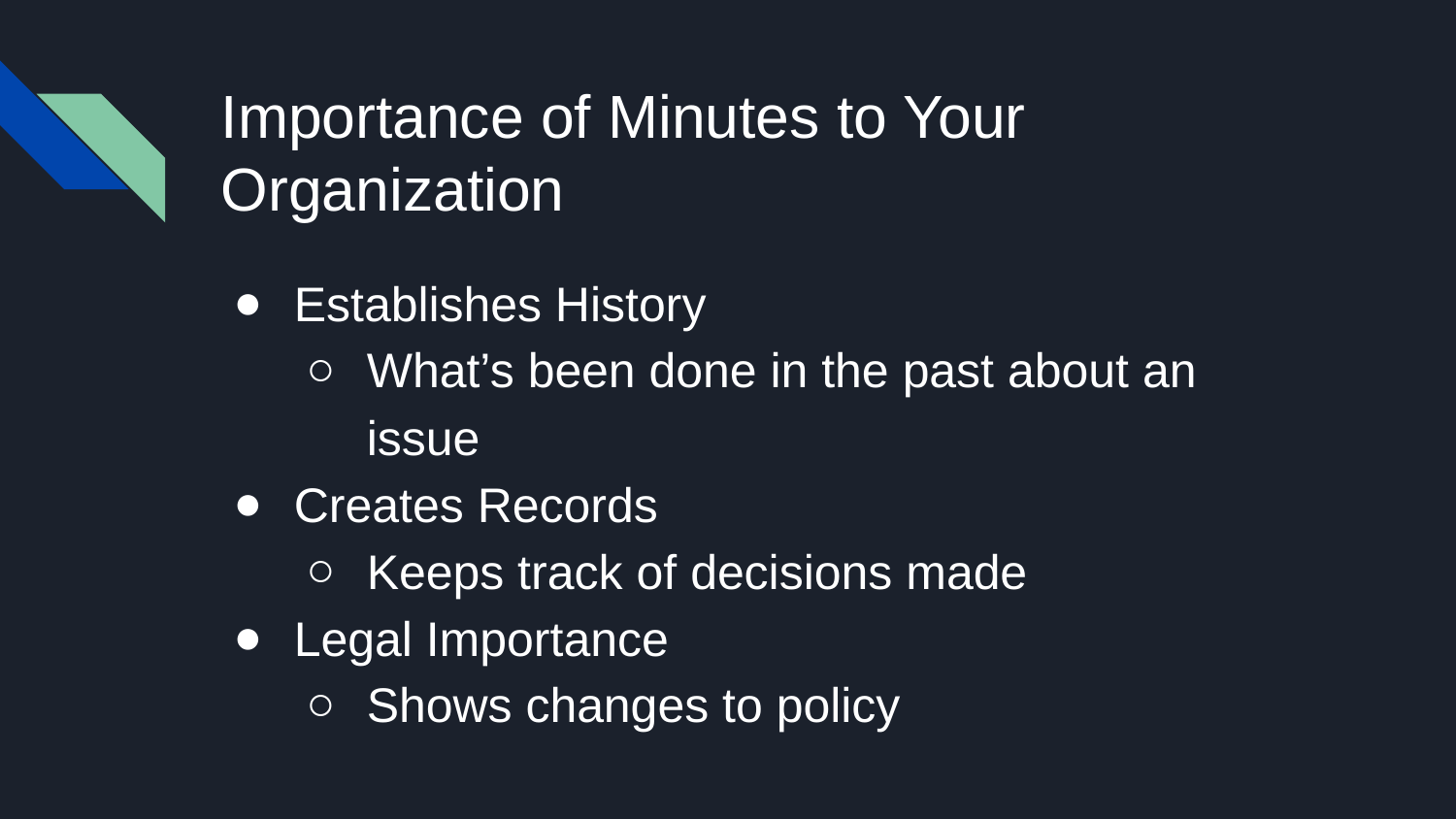

# Importance of Minutes to Your Organization
Establishes History
What’s been done in the past about an issue
Creates Records
Keeps track of decisions made
Legal Importance
Shows changes to policy